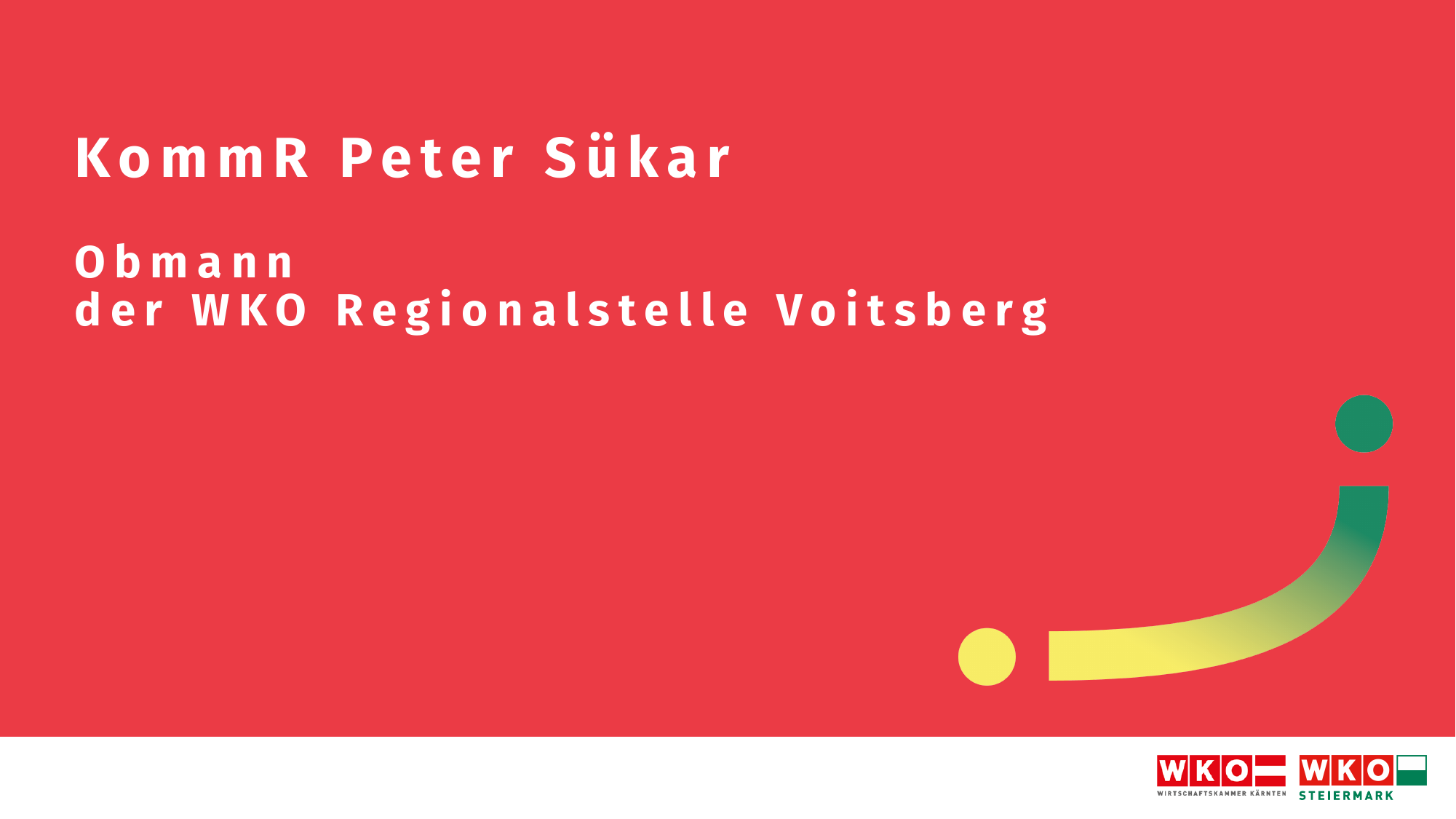

# KommR Peter Sükar Obmann der WKO Regionalstelle Voitsberg